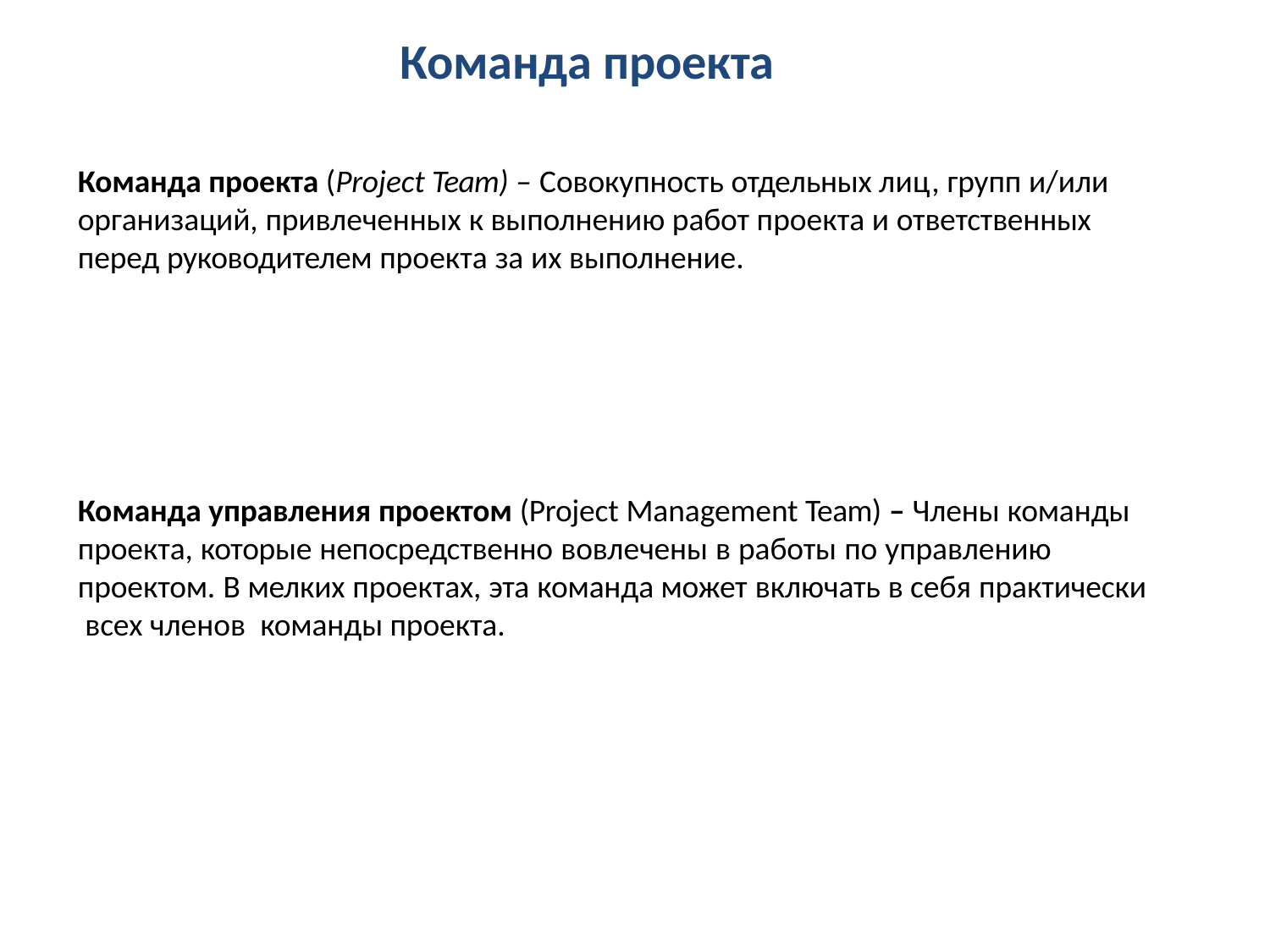

# Команда проекта
Команда проекта (Project Team) – Совокупность отдельных лиц, групп и/или  организаций, привлеченных к выполнению работ проекта и ответственных  перед руководителем проекта за их выполнение.
Команда управления проектом (Project Management Team) – Члены команды
проекта, которые непосредственно вовлечены в работы по управлению
проектом. В мелких проектах, эта команда может включать в себя практически  всех членов  команды проекта.